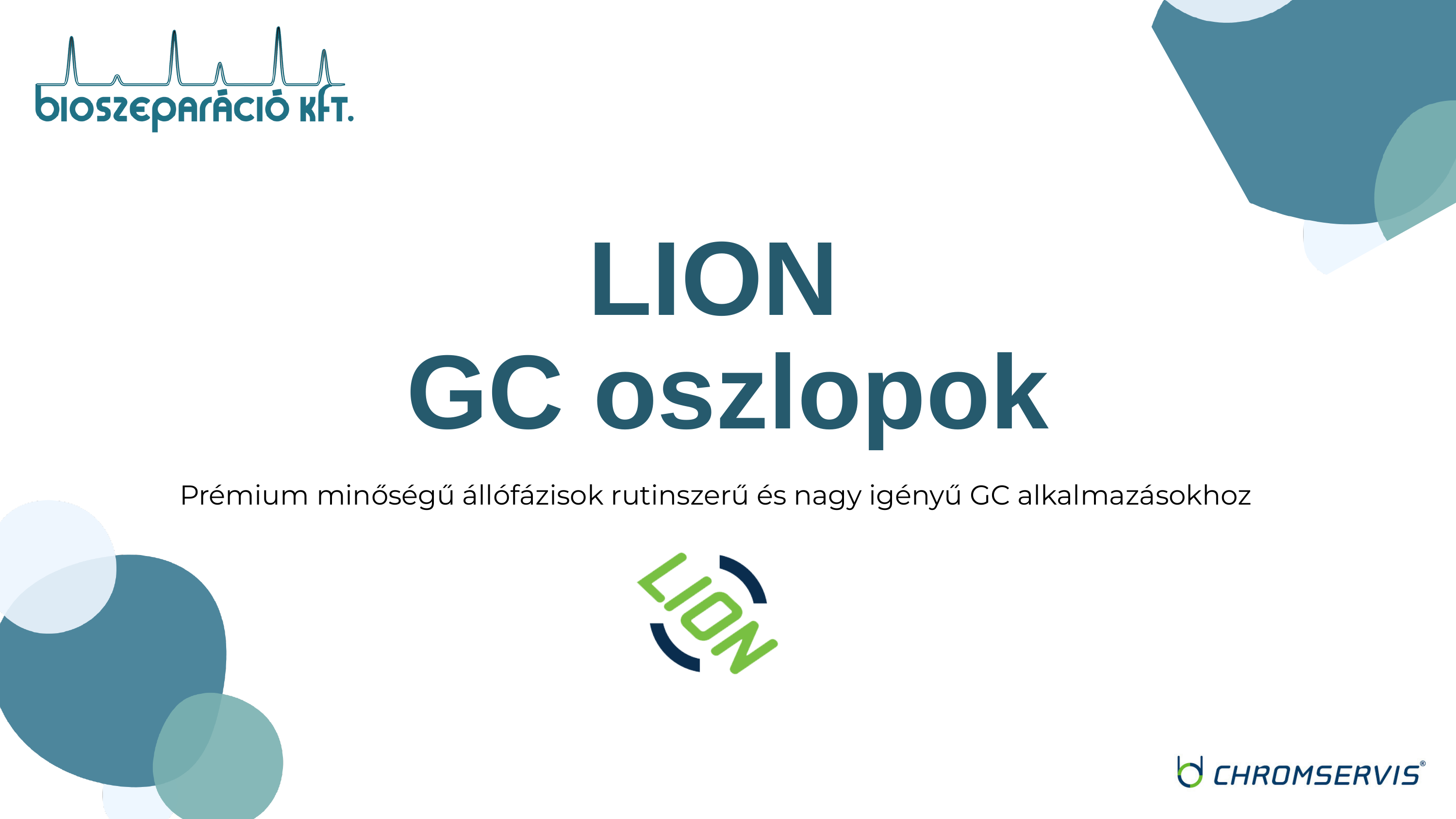

LION
GC oszlopok
Prémium minőségű állófázisok rutinszerű és nagy igényű GC alkalmazásokhoz